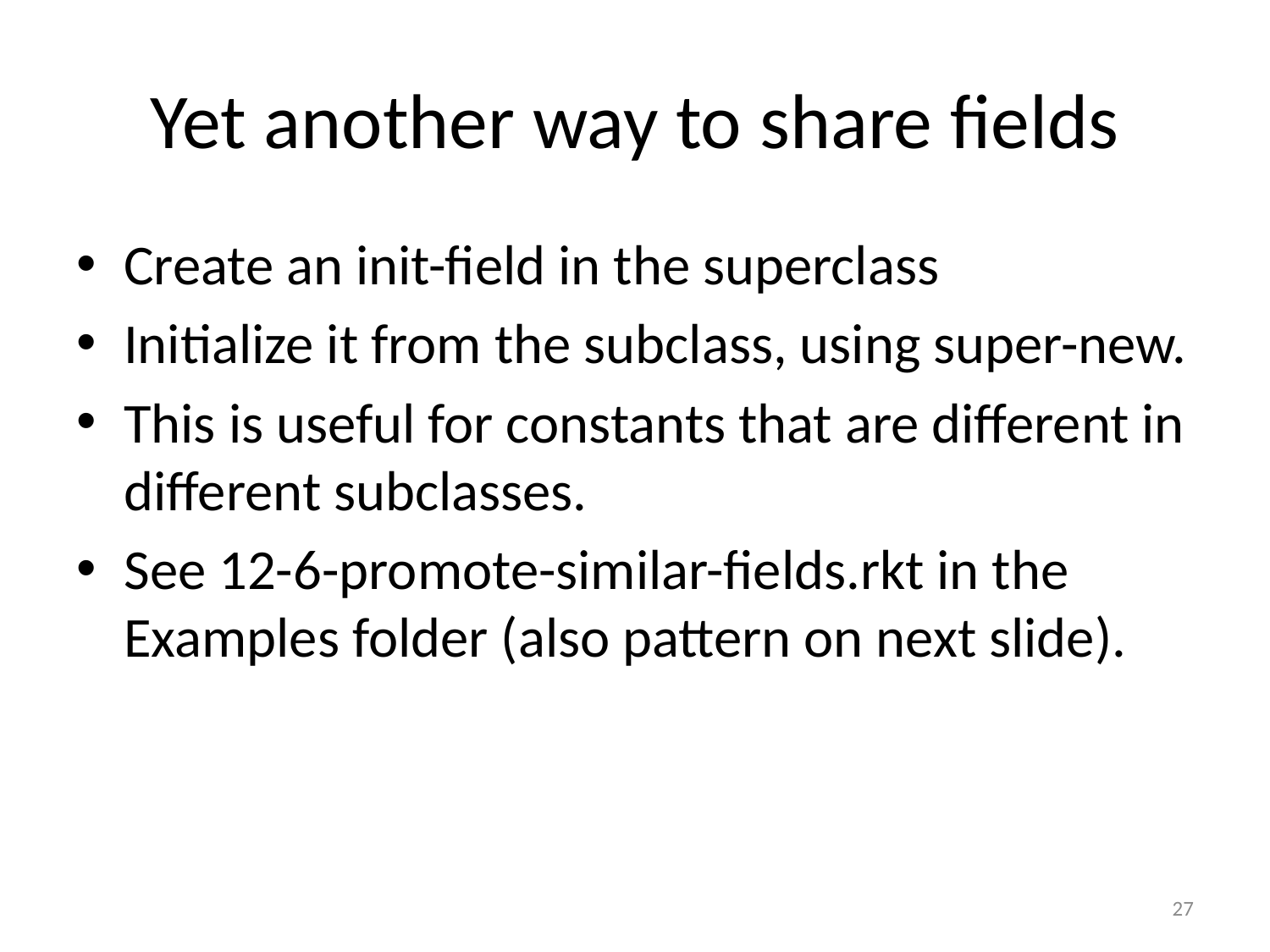

# Yet another way to share fields
Create an init-field in the superclass
Initialize it from the subclass, using super-new.
This is useful for constants that are different in different subclasses.
See 12-6-promote-similar-fields.rkt in the Examples folder (also pattern on next slide).
27